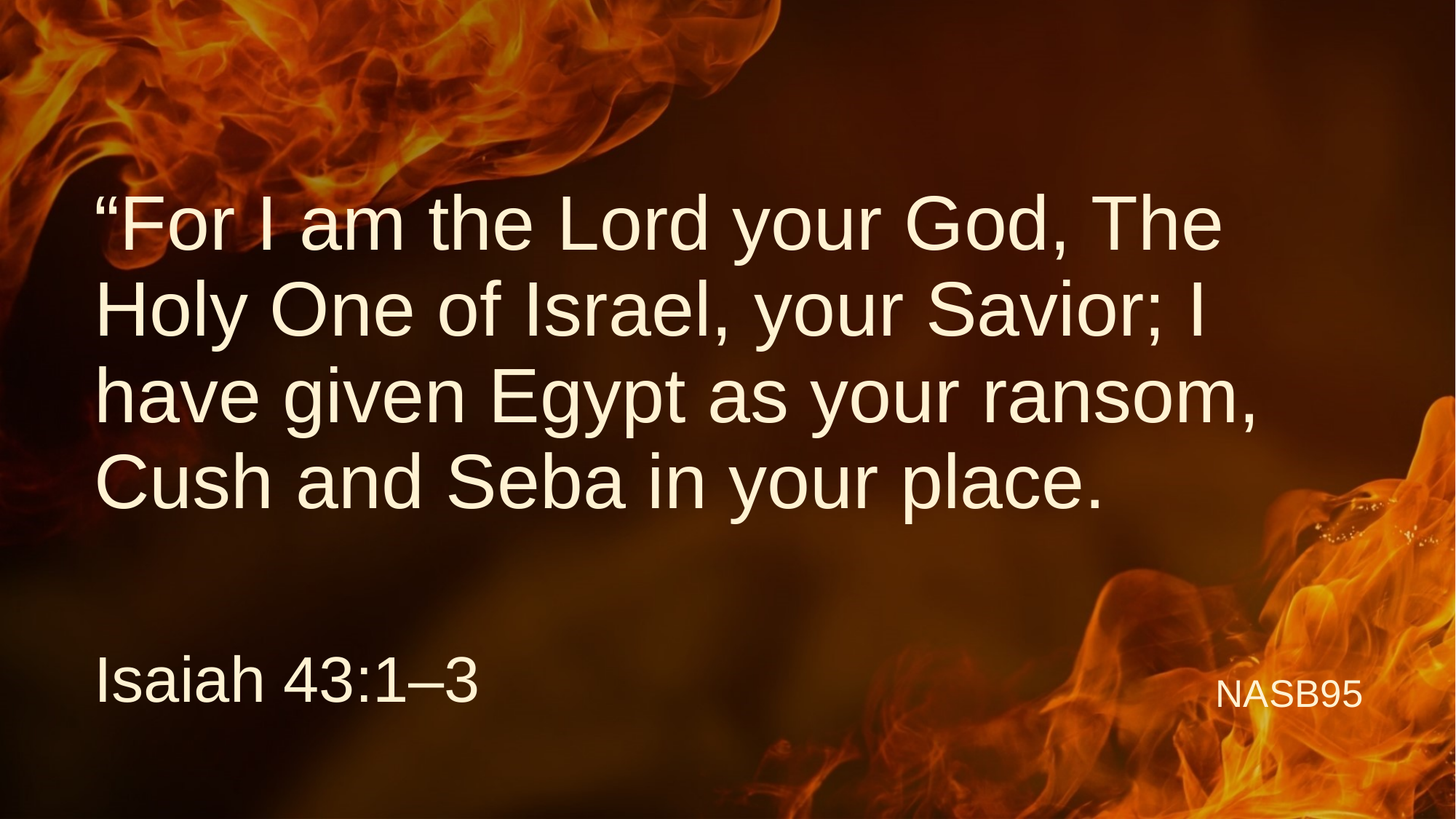

“For I am the Lord your God, The Holy One of Israel, your Savior; I have given Egypt as your ransom, Cush and Seba in your place.
Isaiah 43:1–3
NASB95